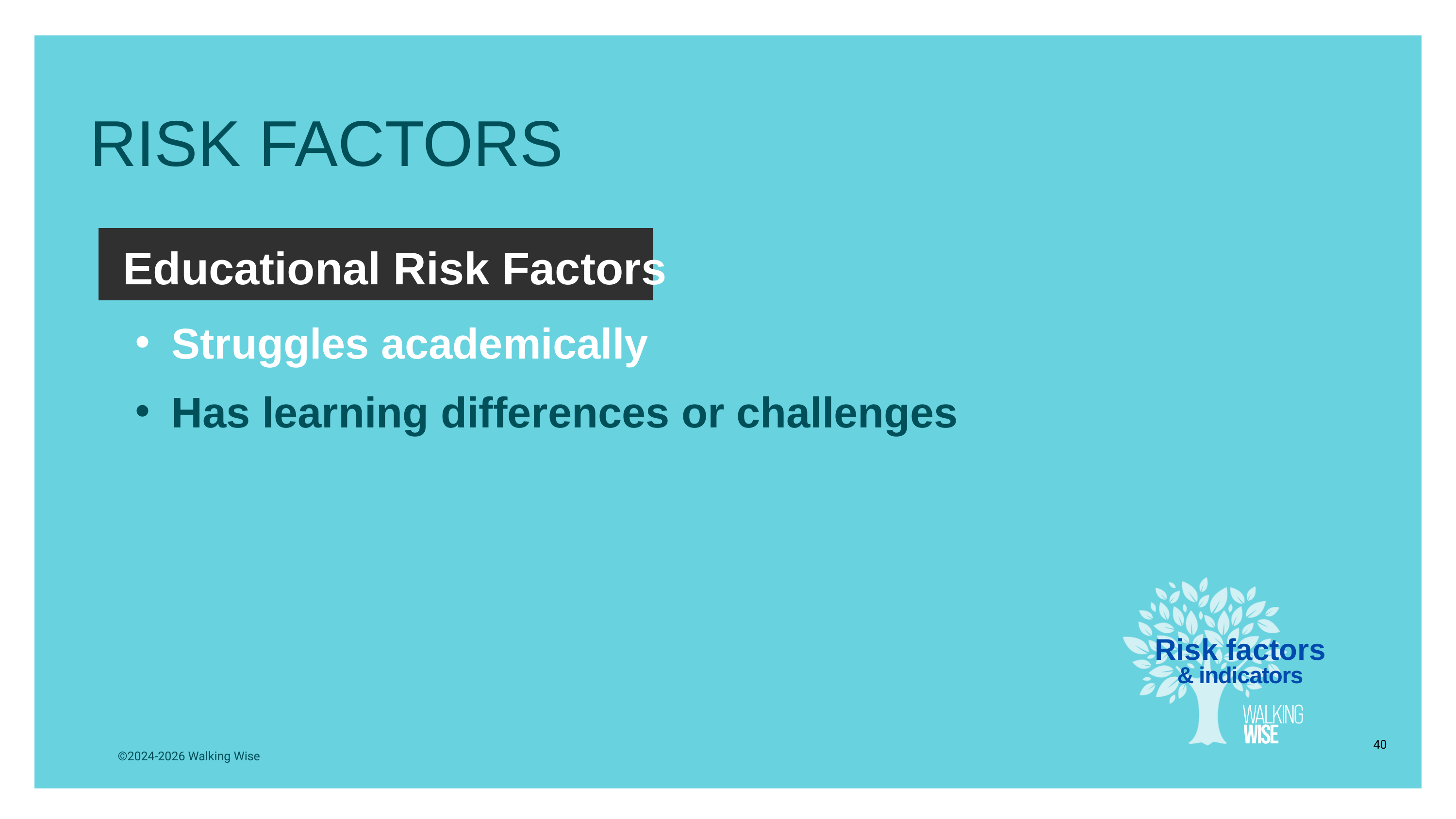

RISK FACTORS

Educational Risk Factors
Struggles academically
Has learning differences or challenges

Risk factors
& indicators

40
©2024-2026 Walking Wise